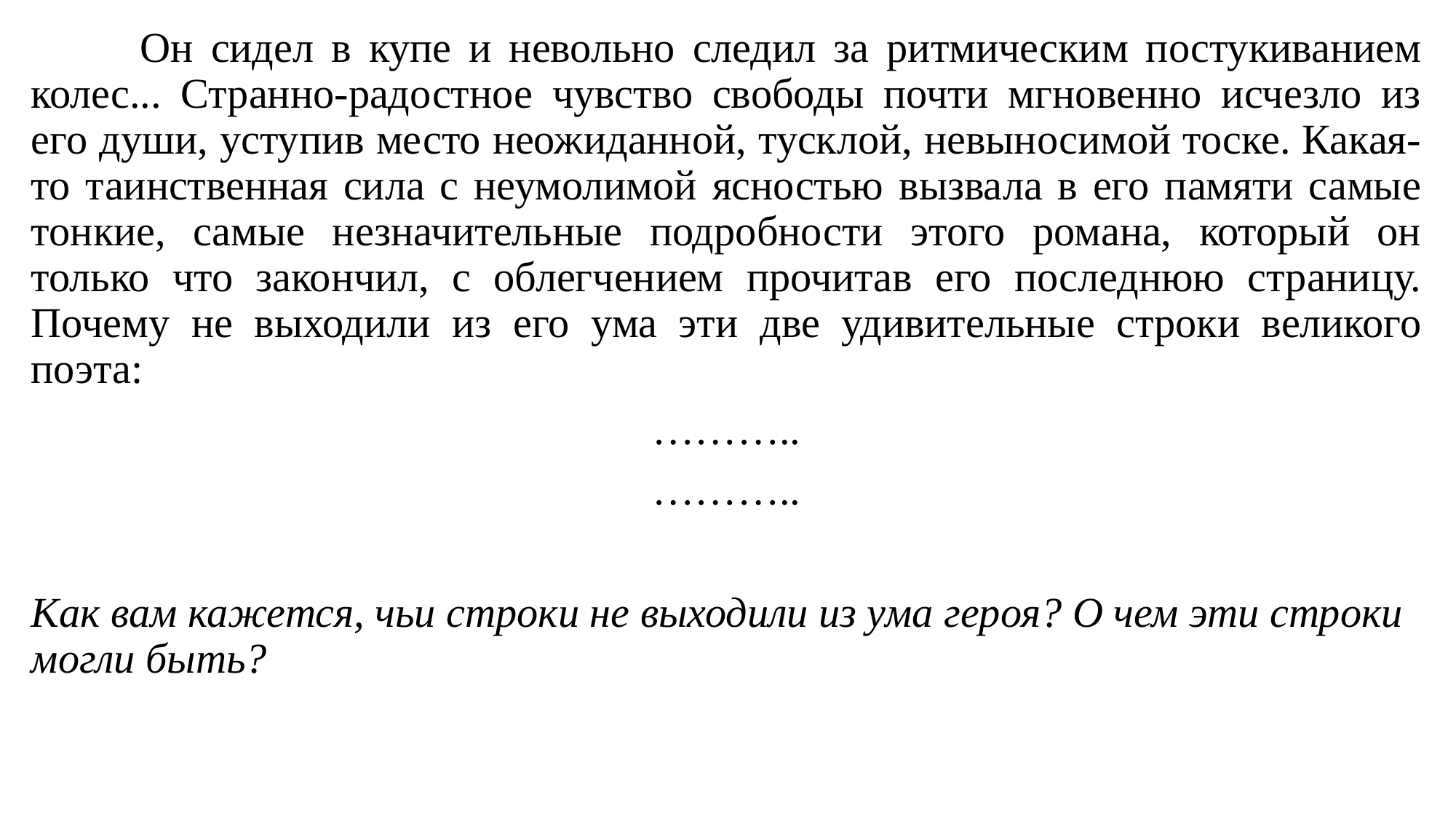

Он сидел в купе и невольно следил за ритмическим постукиванием колес... Странно-радостное чувство свободы почти мгновенно исчезло из его души, уступив место неожиданной, тусклой, невыносимой тоске. Какая-то таинственная сила с неумолимой ясностью вызвала в его памяти самые тонкие, самые незначительные подробности этого романа, который он только что закончил, с облегчением прочитав его последнюю страницу. Почему не выходили из его ума эти две удивительные строки великого поэта:
………..
………..

Как вам кажется, чьи строки не выходили из ума героя? О чем эти строки могли быть?